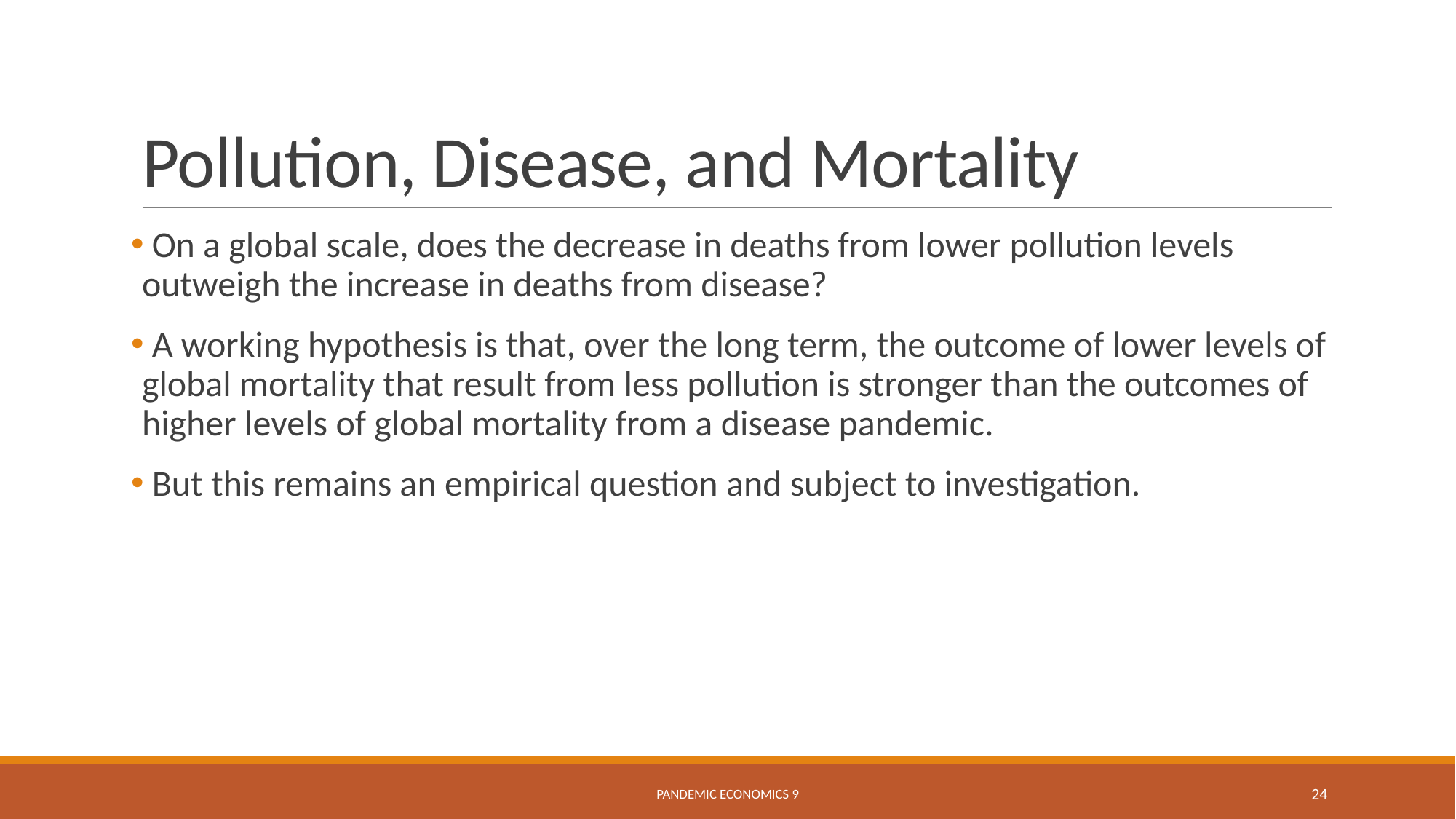

# Pollution, Disease, and Mortality
 On a global scale, does the decrease in deaths from lower pollution levels outweigh the increase in deaths from disease?
 A working hypothesis is that, over the long term, the outcome of lower levels of global mortality that result from less pollution is stronger than the outcomes of higher levels of global mortality from a disease pandemic.
 But this remains an empirical question and subject to investigation.
Pandemic Economics 9
24